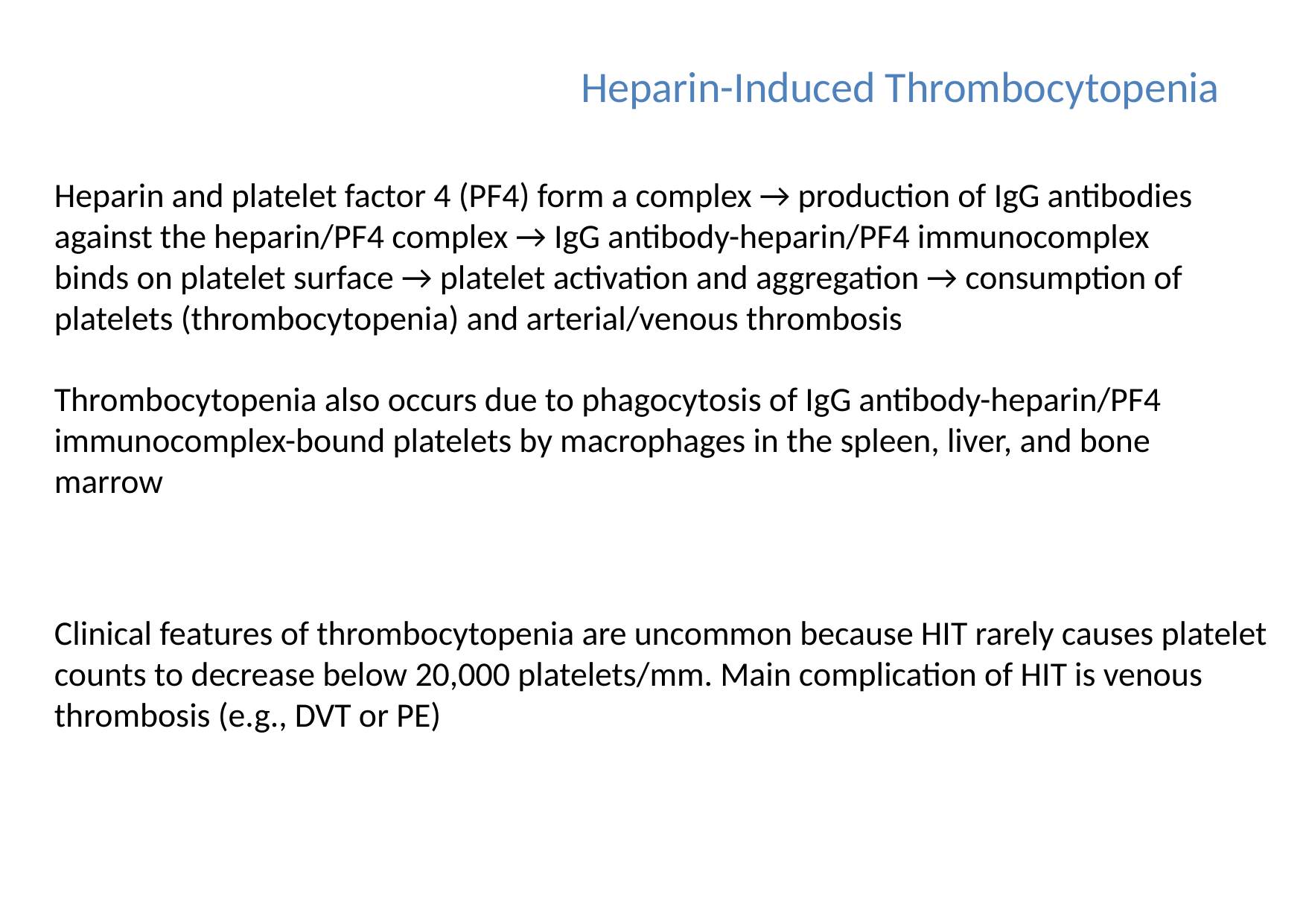

Heparin-Induced Thrombocytopenia

Heparin and platelet factor 4 (PF4) form a complex → production of IgG antibodies against the heparin/PF4 complex → IgG antibody-heparin/PF4 immunocomplex binds on platelet surface → platelet activation and aggregation → consumption of platelets (thrombocytopenia) and arterial/venous thrombosis

Thrombocytopenia also occurs due to phagocytosis of IgG antibody-heparin/PF4 immunocomplex-bound platelets by macrophages in the spleen, liver, and bone marrow

Clinical features of thrombocytopenia are uncommon because HIT rarely causes platelet counts to decrease below 20,000 platelets/mm. Main complication of HIT is venous thrombosis (e.g., DVT or PE)